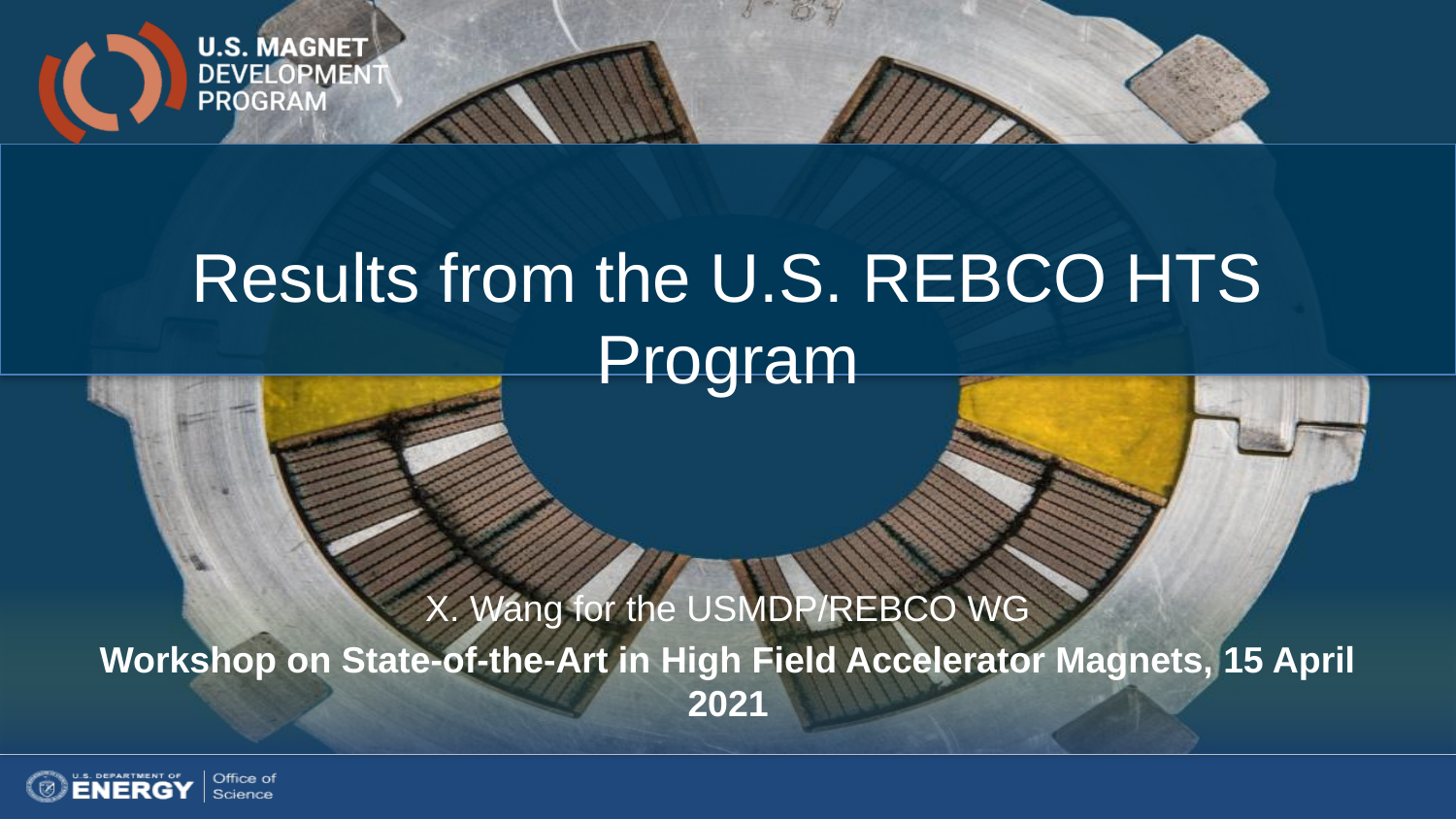

Results from the U.S. REBCO HTS Program
X. Wang for the USMDP/REBCO WG
Workshop on State-of-the-Art in High Field Accelerator Magnets, 15 April 2021